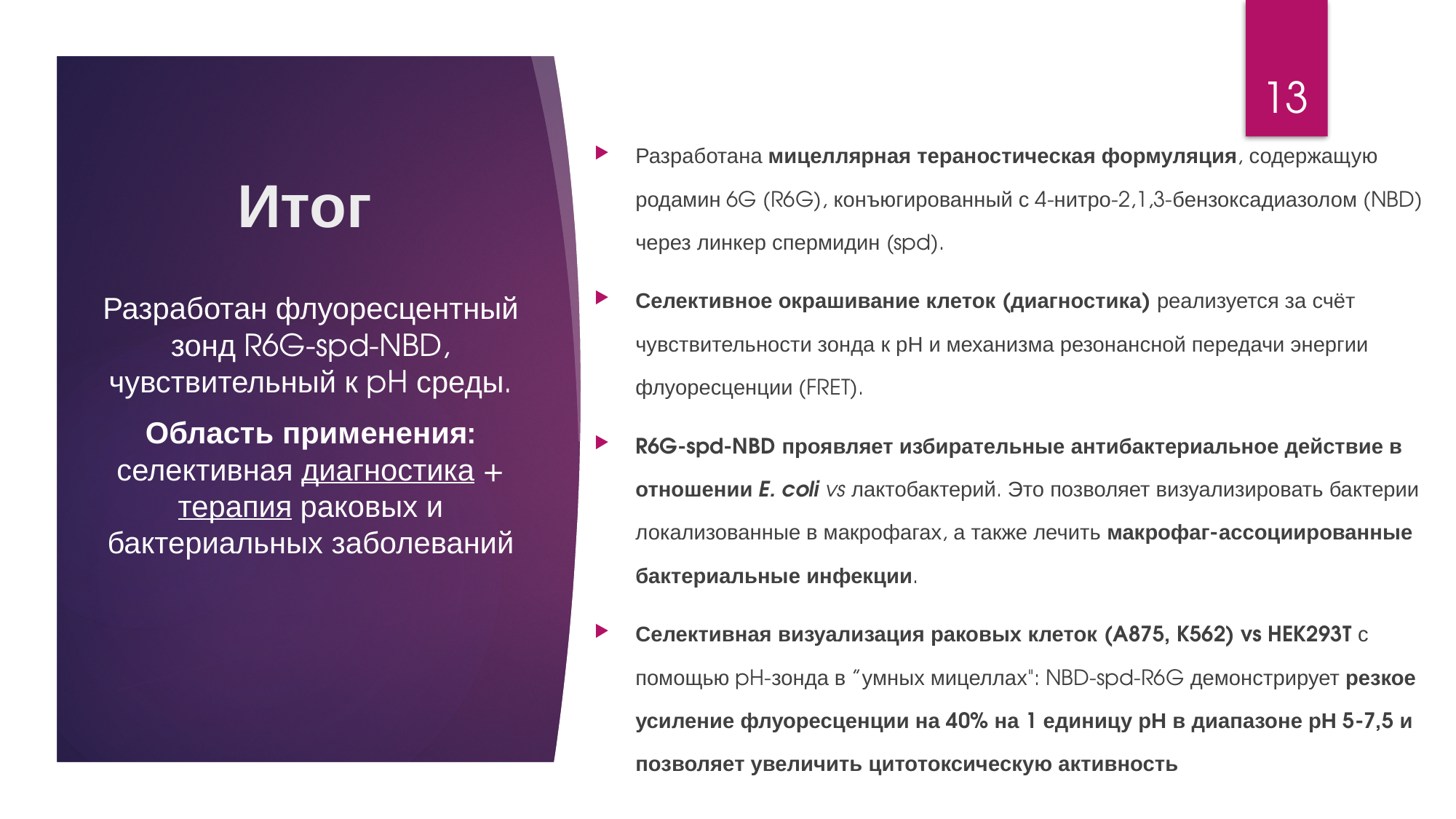

13
Разработана мицеллярная тераностическая формуляция, содержащую родамин 6G (R6G), конъюгированный с 4-нитро-2,1,3-бензоксадиазолом (NBD) через линкер спермидин (spd).
Селективное окрашивание клеток (диагностика) реализуется за счёт чувствительности зонда к рН и механизма резонансной передачи энергии флуоресценции (FRET).
R6G-spd-NBD проявляет избирательные антибактериальное действие в отношении E. coli vs лактобактерий. Это позволяет визуализировать бактерии локализованные в макрофагах, а также лечить макрофаг-ассоциированные бактериальные инфекции.
Селективная визуализация раковых клеток (A875, K562) vs HEK293T с помощью pH-зонда в ”умных мицеллах": NBD-spd-R6G демонстрирует резкое усиление флуоресценции на 40% на 1 единицу рН в диапазоне рН 5-7,5 и позволяет увеличить цитотоксическую активность
# Итог
Разработан флуоресцентный зонд R6G-spd-NBD, чувствительный к pH среды.
Область применения: селективная диагностика + терапия раковых и бактериальных заболеваний